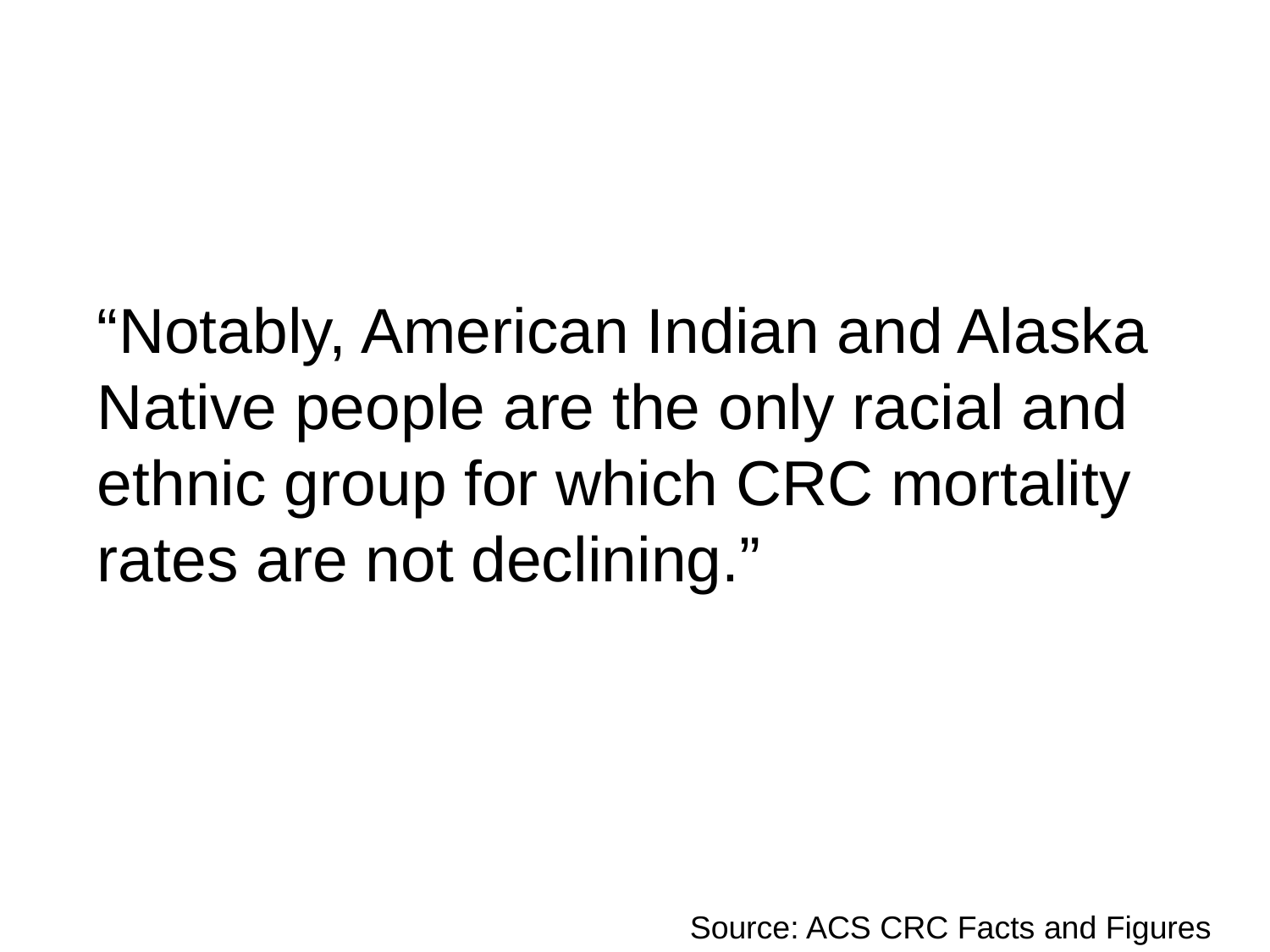

“Notably, American Indian and Alaska Native people are the only racial and ethnic group for which CRC mortality rates are not declining.”
Source: ACS CRC Facts and Figures 2020-2022